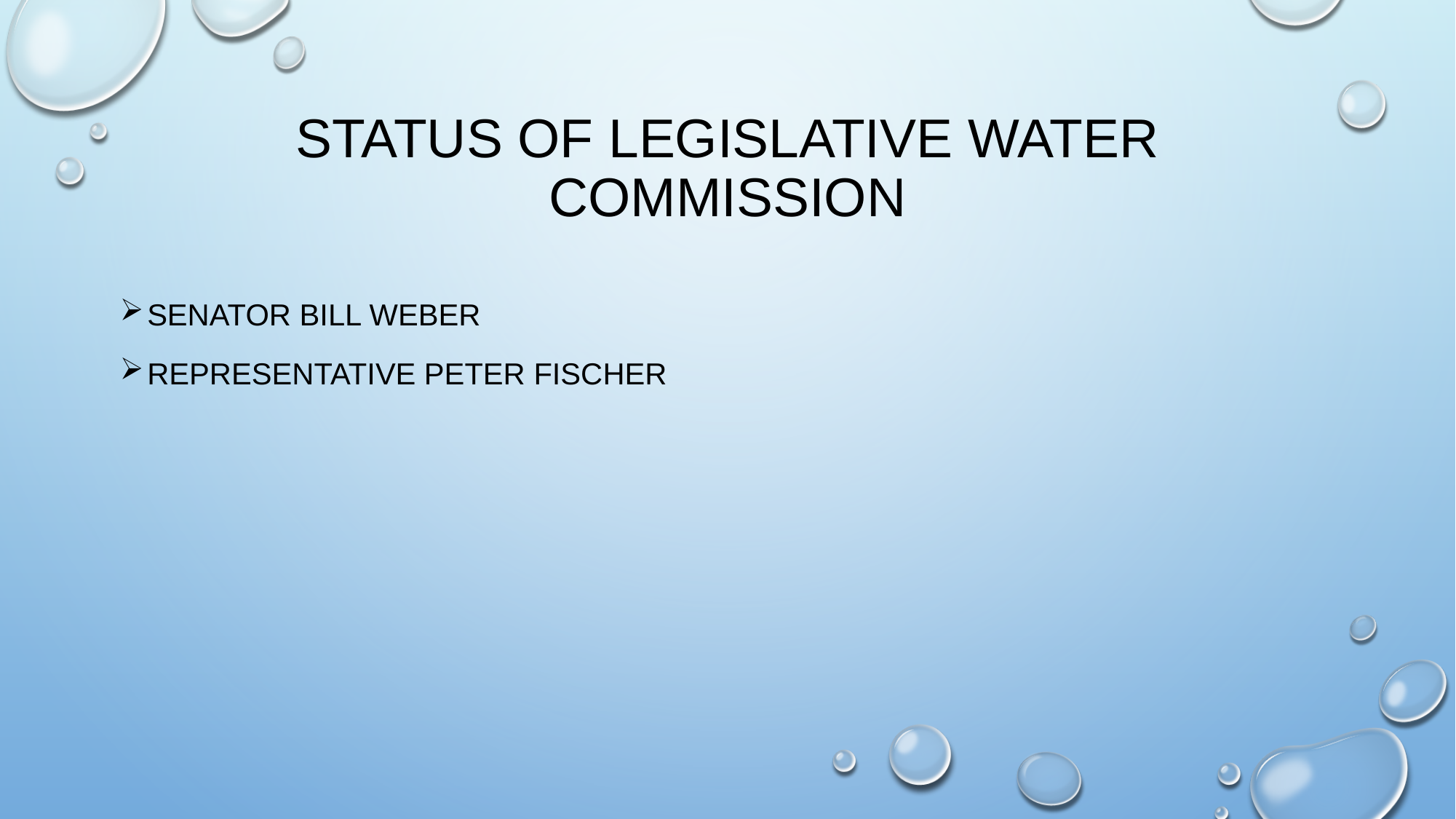

# Status of Legislative Water Commission
Senator Bill Weber
Representative Peter Fischer